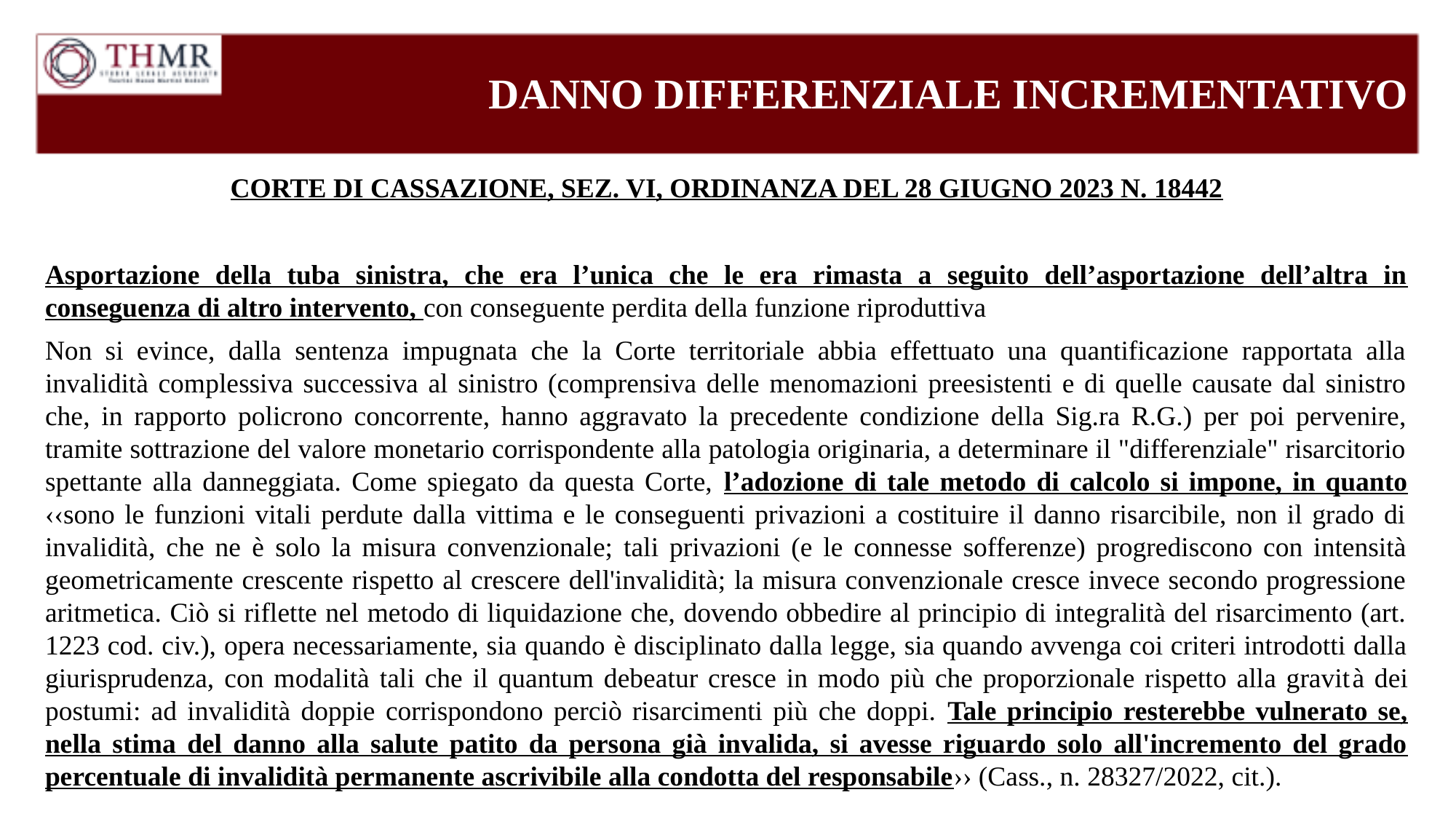

DANNO DIFFERENZIALE INCREMENTATIVO
CORTE DI CASSAZIONE, SEZ. VI, ORDINANZA DEL 28 GIUGNO 2023 N. 18442

Asportazione della tuba sinistra, che era l’unica che le era rimasta a seguito dell’asportazione dell’altra in conseguenza di altro intervento, con conseguente perdita della funzione riproduttiva
Non si evince, dalla sentenza impugnata che la Corte territoriale abbia effettuato una quantificazione rapportata alla invalidità complessiva successiva al sinistro (comprensiva delle menomazioni preesistenti e di quelle causate dal sinistro che, in rapporto policrono concorrente, hanno aggravato la precedente condizione della Sig.ra R.G.) per poi pervenire, tramite sottrazione del valore monetario corrispondente alla patologia originaria, a determinare il "differenziale" risarcitorio spettante alla danneggiata. Come spiegato da questa Corte, l’adozione di tale metodo di calcolo si impone, in quanto ‹‹sono le funzioni vitali perdute dalla vittima e le conseguenti privazioni a costituire il danno risarcibile, non il grado di invalidità, che ne è solo la misura convenzionale; tali privazioni (e le connesse sofferenze) progrediscono con intensità geometricamente crescente rispetto al crescere dell'invalidità; la misura convenzionale cresce invece secondo progressione aritmetica. Ciò si riflette nel metodo di liquidazione che, dovendo obbedire al principio di integralità del risarcimento (art. 1223 cod. civ.), opera necessariamente, sia quando è disciplinato dalla legge, sia quando avvenga coi criteri introdotti dalla giurisprudenza, con modalità tali che il quantum debeatur cresce in modo più che proporzionale rispetto alla gravità dei postumi: ad invalidità doppie corrispondono perciò risarcimenti più che doppi. Tale principio resterebbe vulnerato se, nella stima del danno alla salute patito da persona già invalida, si avesse riguardo solo all'incremento del grado percentuale di invalidità permanente ascrivibile alla condotta del responsabile›› (Cass., n. 28327/2022, cit.).